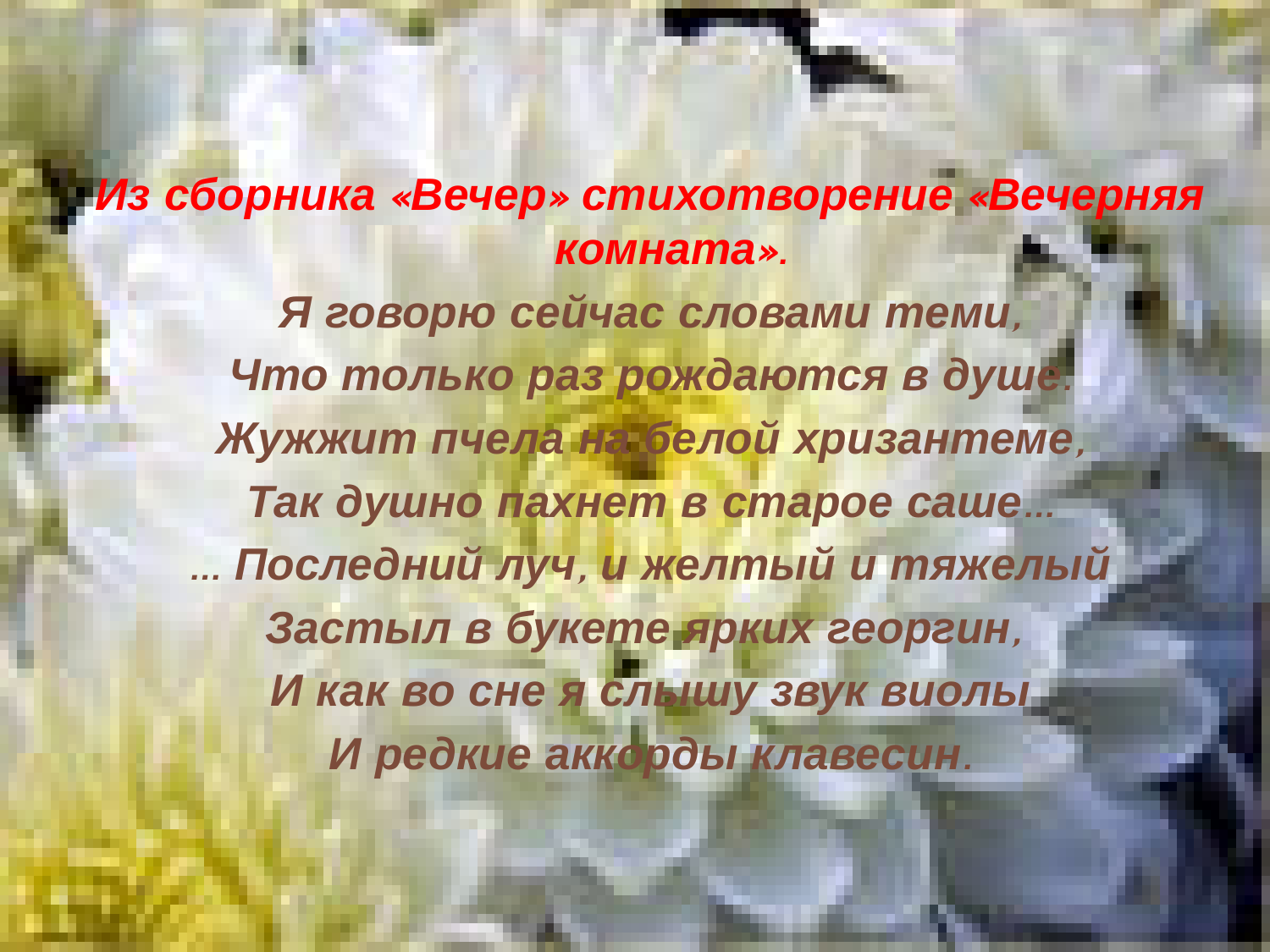

Из сборника «Вечер» стихотворение «Вечерняя комната».
Я говорю сейчас словами теми,
Что только раз рождаются в душе.
Жужжит пчела на белой хризантеме,
Так душно пахнет в старое саше…
… Последний луч, и желтый и тяжелый
Застыл в букете ярких георгин,
И как во сне я слышу звук виолы
И редкие аккорды клавесин.